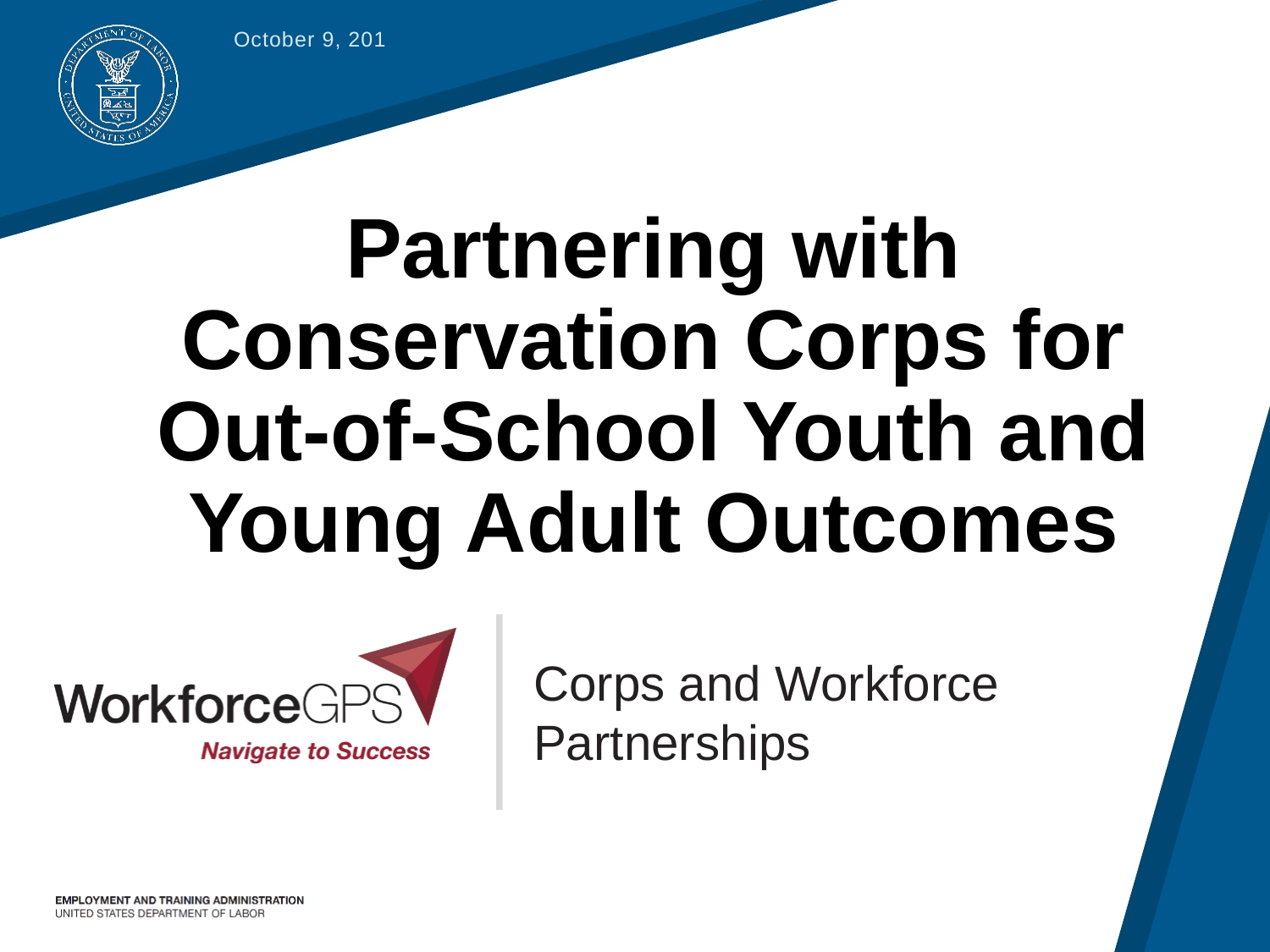

October 9, 2019
# Partnering with Conservation Corps for Out-of-School Youth and Young Adult Outcomes
Corps and Workforce Partnerships